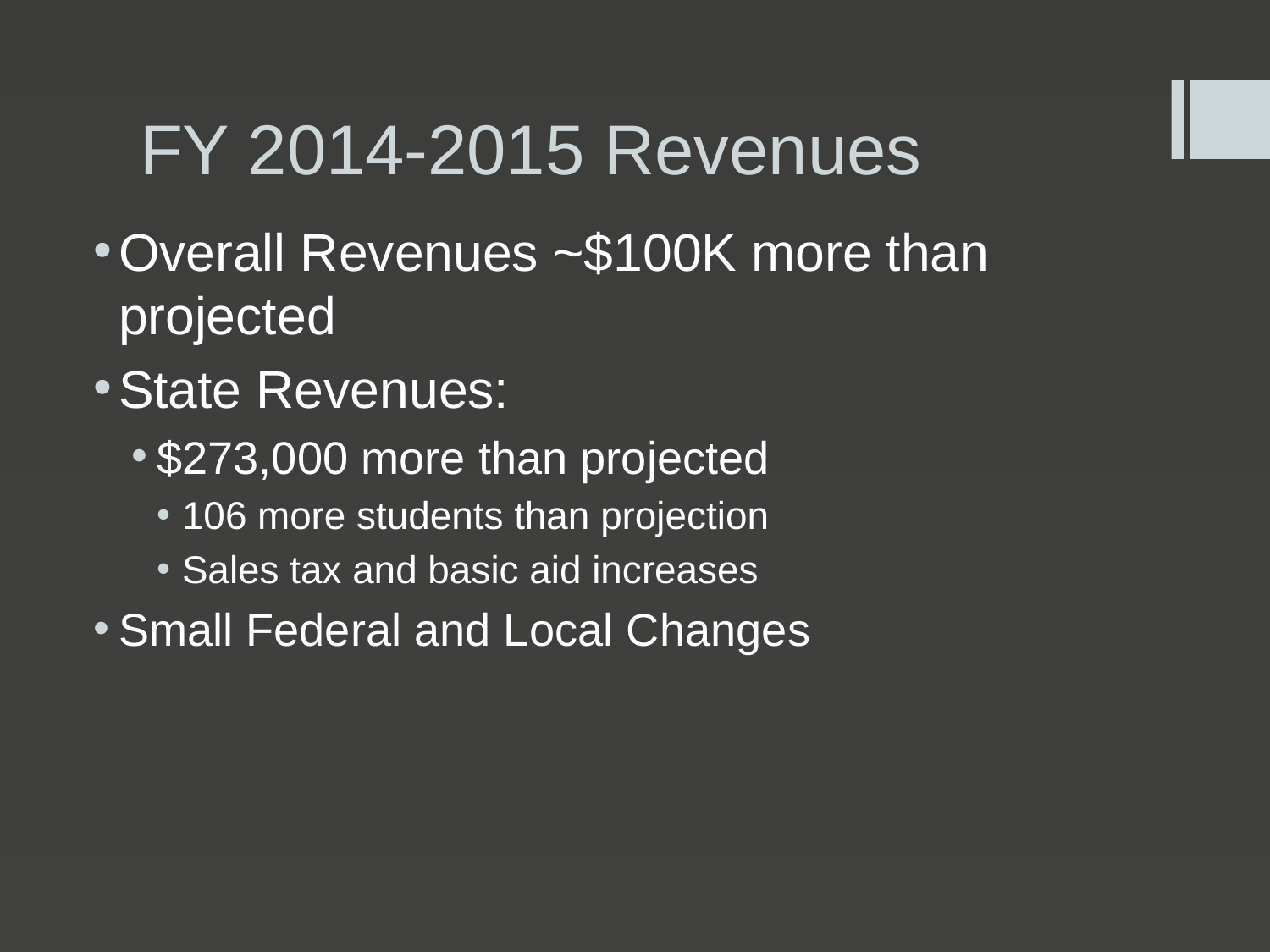

# FY 2014-2015 Revenues
Overall Revenues ~$100K more than projected
State Revenues:
$273,000 more than projected
106 more students than projection
Sales tax and basic aid increases
Small Federal and Local Changes